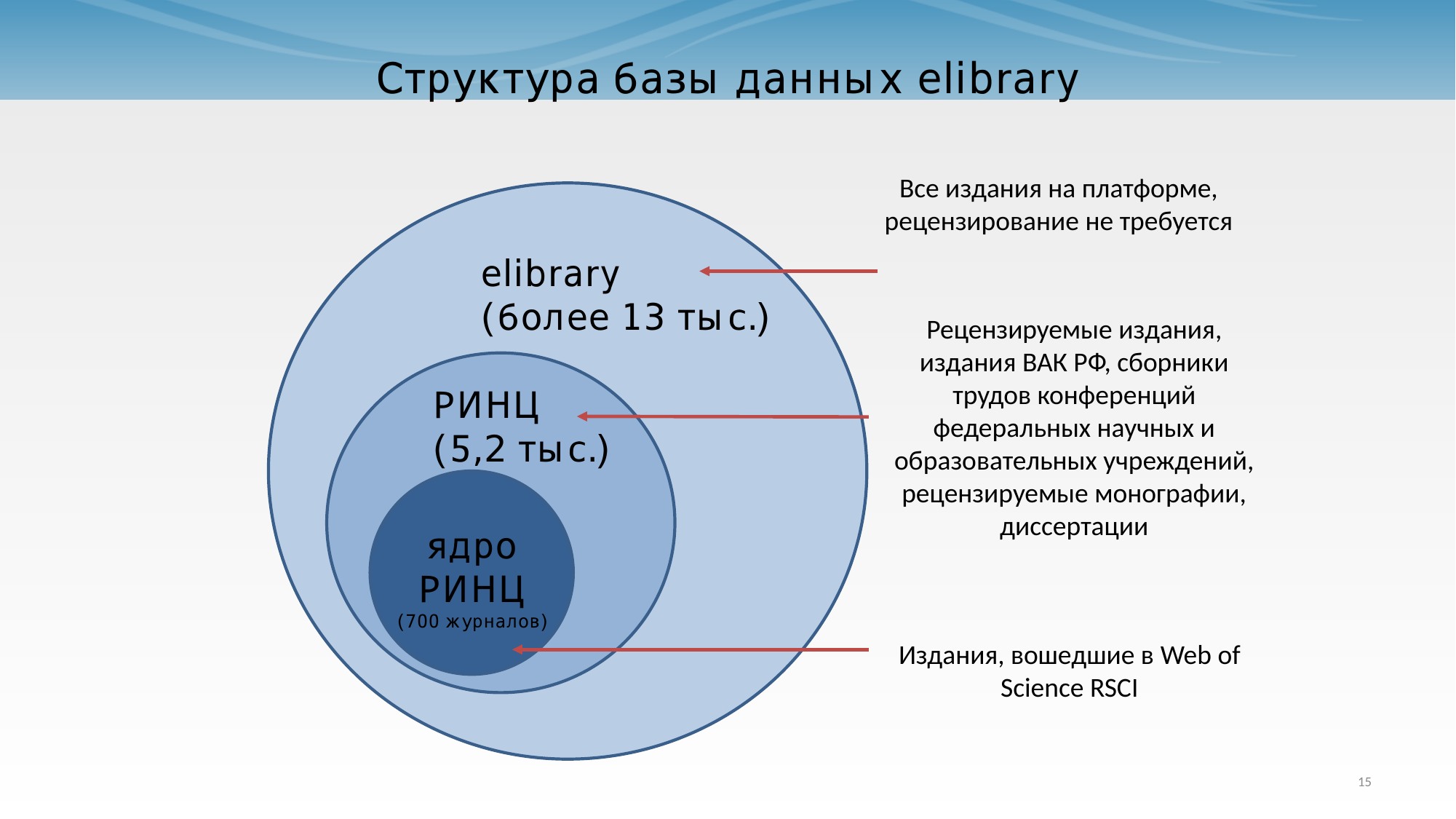

# Структура базы данных elibrary
Все издания на платформе, рецензирование не требуется

elibrary
(более 13 тыс.)
Рецензируемые издания, издания ВАК РФ, сборники трудов конференций федеральных научных и образовательных учреждений, рецензируемые монографии, диссертации

РИНЦ
(5,2 тыс.)

ядро РИНЦ
(700 журналов)
Издания, вошедшие в Web of Science RSCI
15